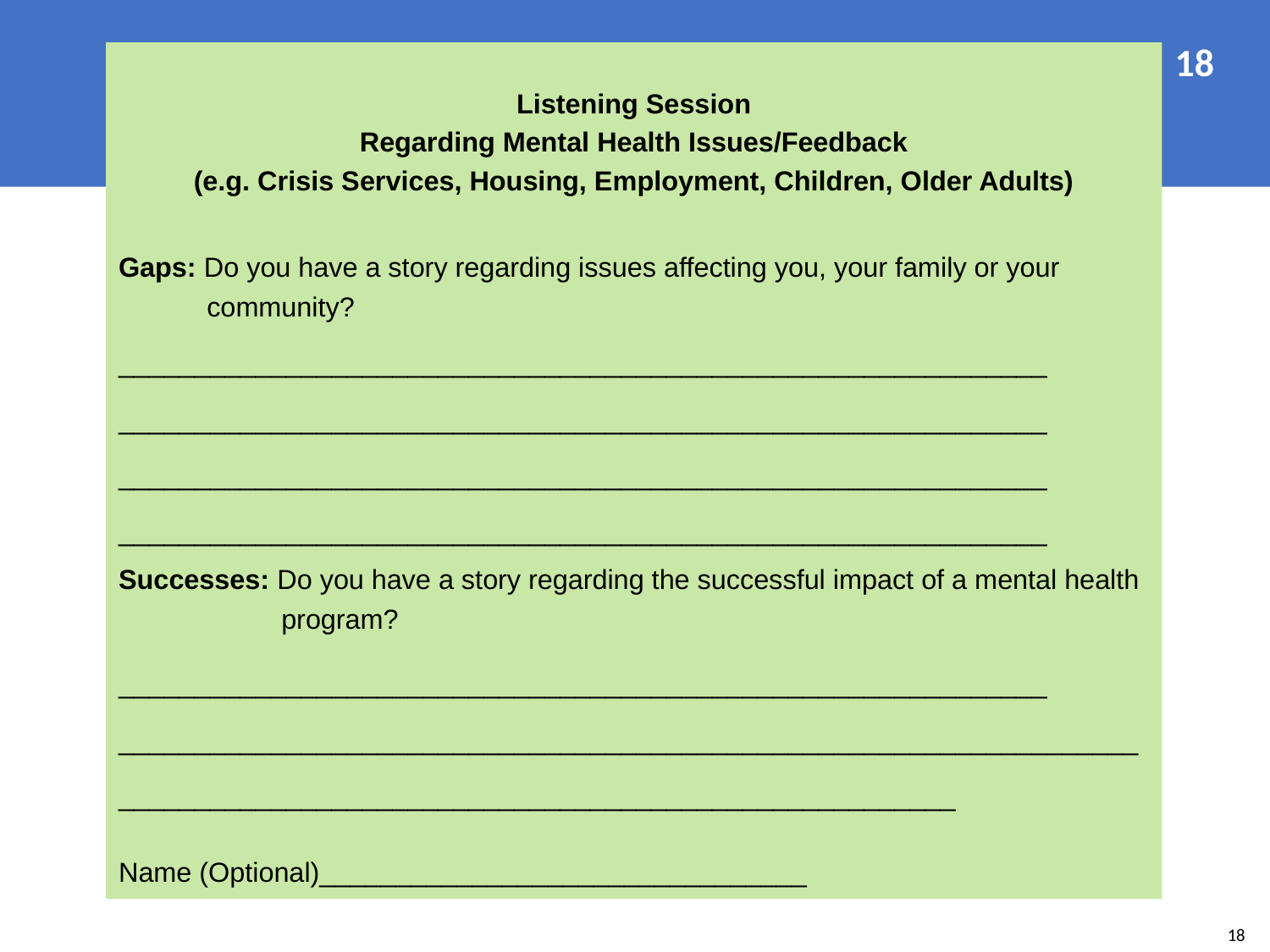

18

Listening Session
Regarding Mental Health Issues/Feedback
(e.g. Crisis Services, Housing, Employment, Children, Older Adults)

Gaps: Do you have a story regarding issues affecting you, your family or your community?
_____________________________________________________________
_____________________________________________________________
_____________________________________________________________
_____________________________________________________________
Successes: Do you have a story regarding the successful impact of a mental health program?
_____________________________________________________________ __________________________________________________________________________________________________________________________

Name (Optional)________________________________